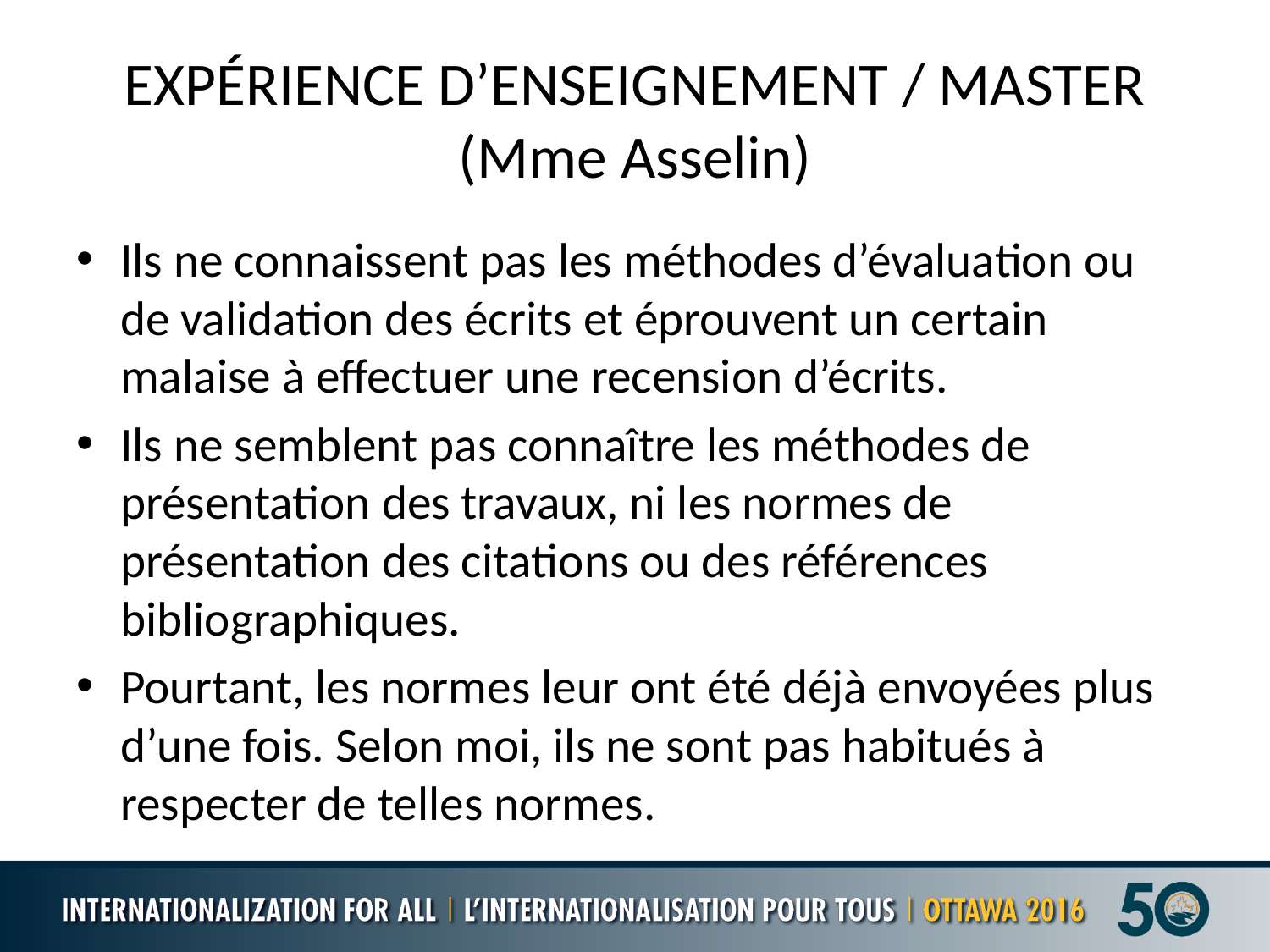

# EXPÉRIENCE D’ENSEIGNEMENT / MASTER (Mme Asselin)
Ils ne connaissent pas les méthodes d’évaluation ou de validation des écrits et éprouvent un certain malaise à effectuer une recension d’écrits.
Ils ne semblent pas connaître les méthodes de présentation des travaux, ni les normes de présentation des citations ou des références bibliographiques.
Pourtant, les normes leur ont été déjà envoyées plus d’une fois. Selon moi, ils ne sont pas habitués à respecter de telles normes.